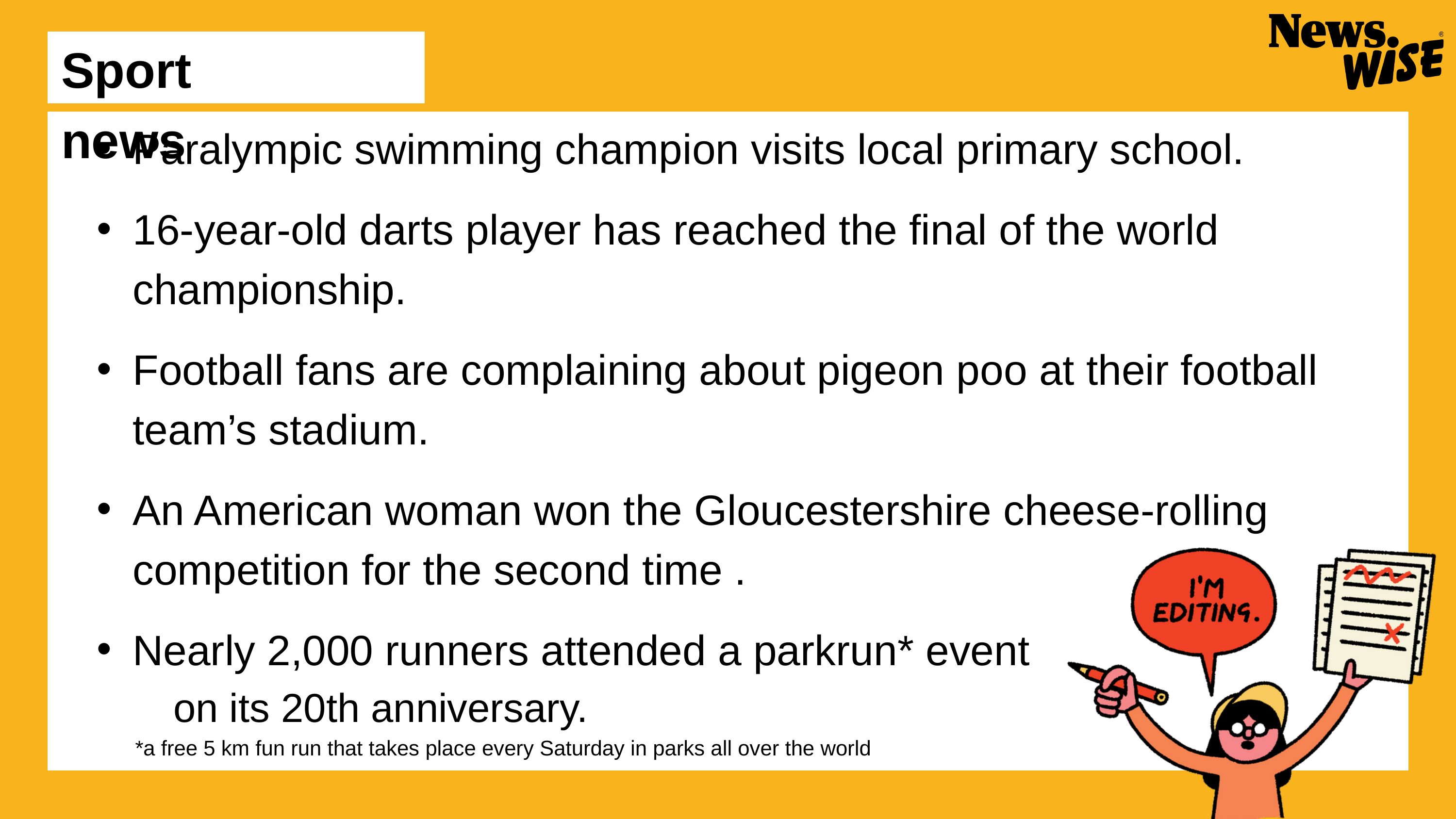

Sport news

Paralympic swimming champion visits local primary school.

16-year-old darts player has reached the final of the world championship.

Football fans are complaining about pigeon poo at their football team’s stadium.

An American woman won the Gloucestershire cheese-rolling competition for the second time .

Nearly 2,000 runners attended a parkrun* event
          on its 20th anniversary.

*a free 5 km fun run that takes place every Saturday in parks all over the world